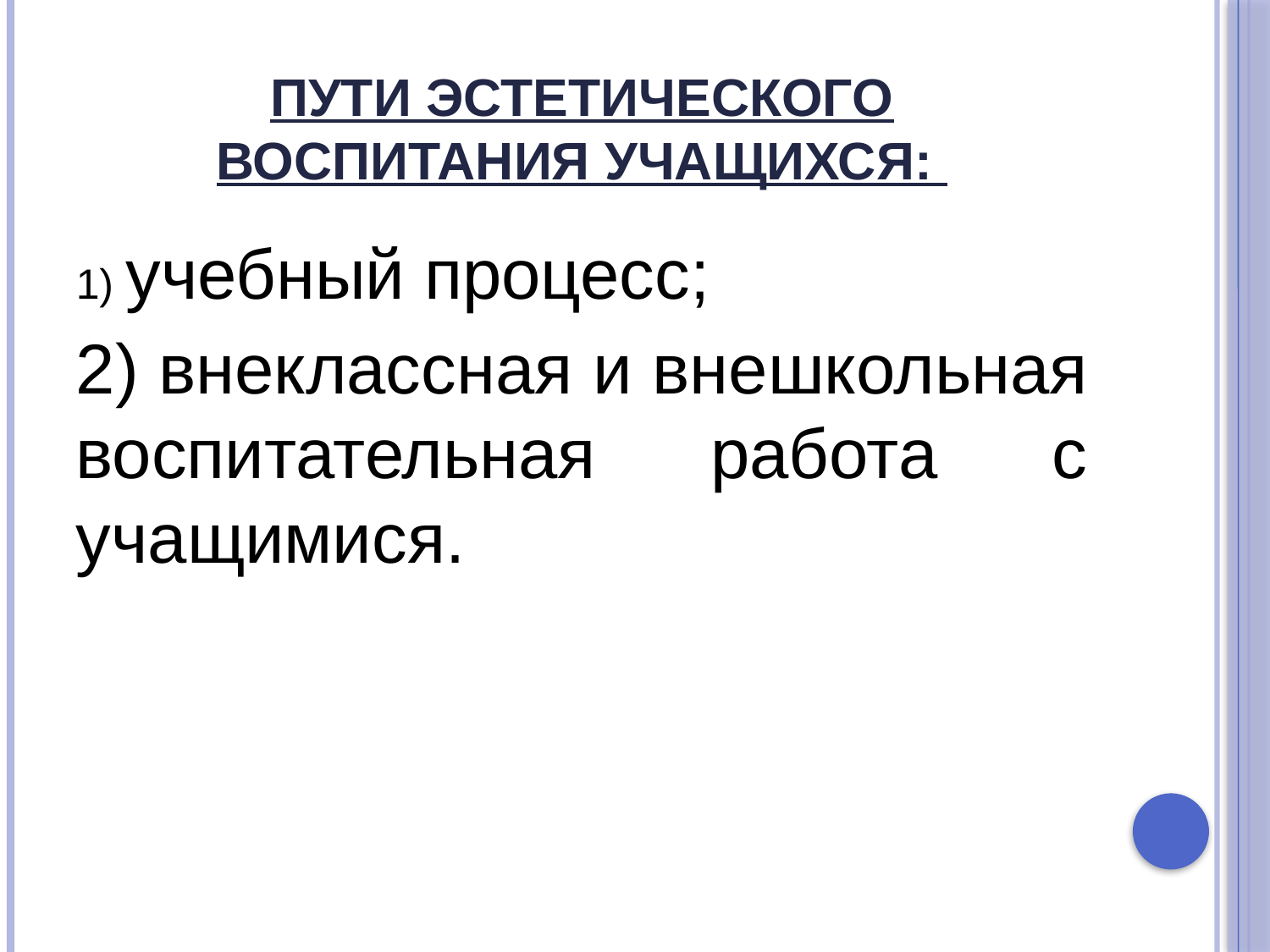

# пути эстетического воспитания учащихся:
1) учебный процесс;
2) внеклассная и внешкольная воспитательная работа с учащимися.